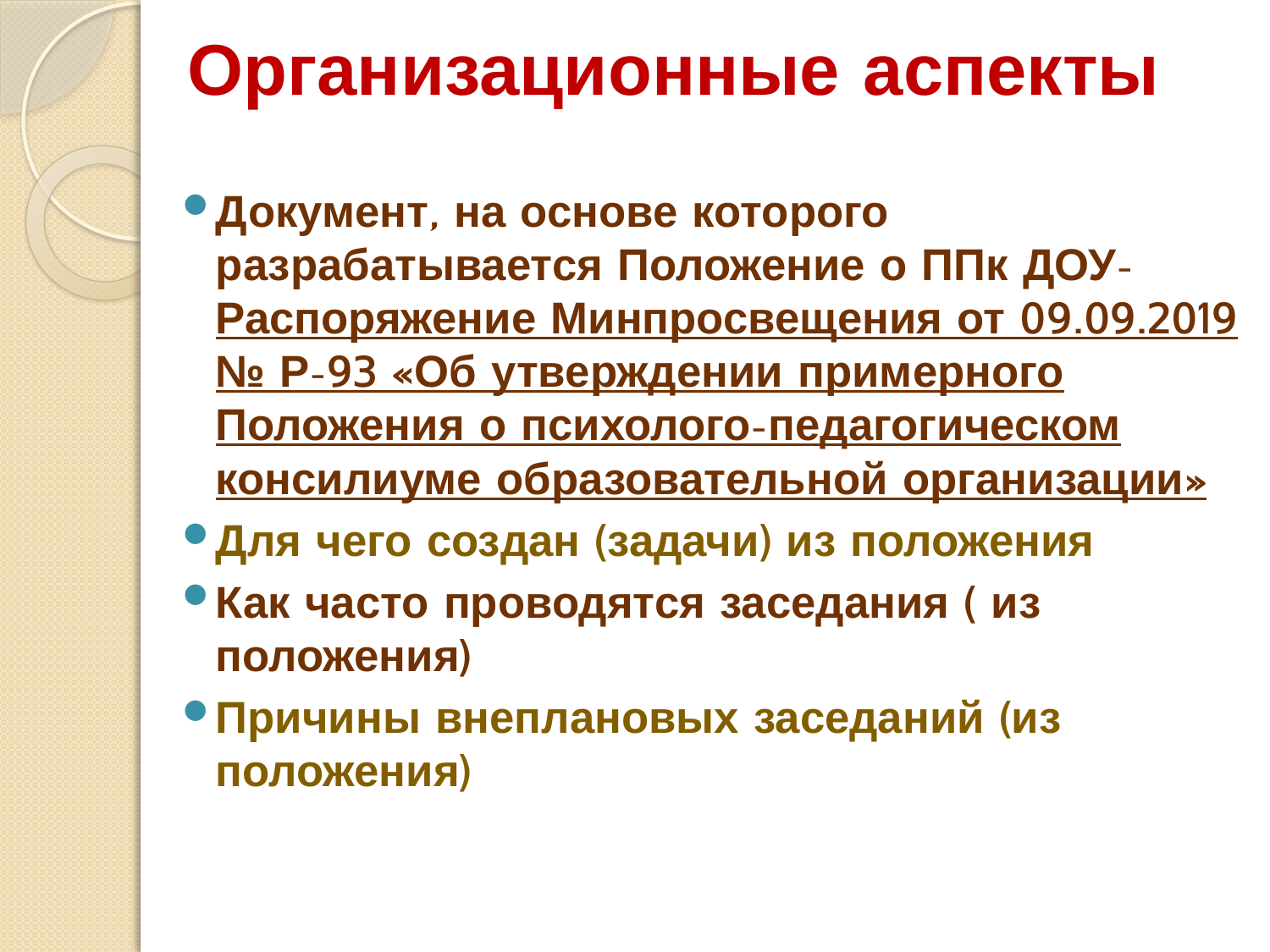

# Организационные аспекты
Документ, на основе которого разрабатывается Положение о ППк ДОУ- Распоряжение Минпросвещения от 09.09.2019 № Р-93 «Об утверждении примерного Положения о психолого-педагогическом консилиуме образовательной организации»
Для чего создан (задачи) из положения
Как часто проводятся заседания ( из  положения)
Причины внеплановых заседаний (из положения)